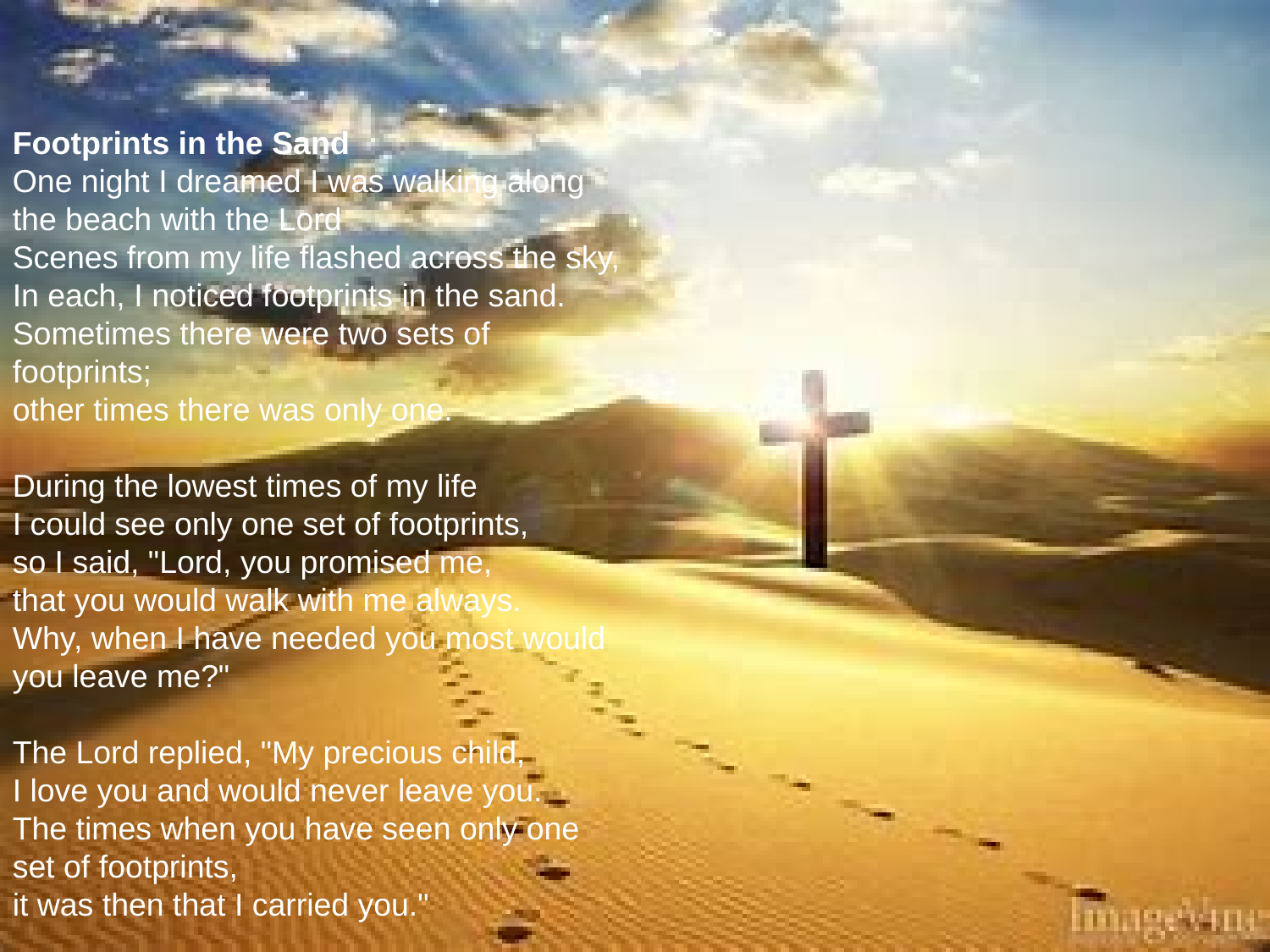

Footprints in the Sand
One night I dreamed I was walking along the beach with the Lord
Scenes from my life flashed across the sky,
In each, I noticed footprints in the sand.
Sometimes there were two sets of footprints;
other times there was only one.
During the lowest times of my life
I could see only one set of footprints,
so I said, "Lord, you promised me,
that you would walk with me always.
Why, when I have needed you most would you leave me?"
The Lord replied, "My precious child,
I love you and would never leave you.
The times when you have seen only one set of footprints,
it was then that I carried you."